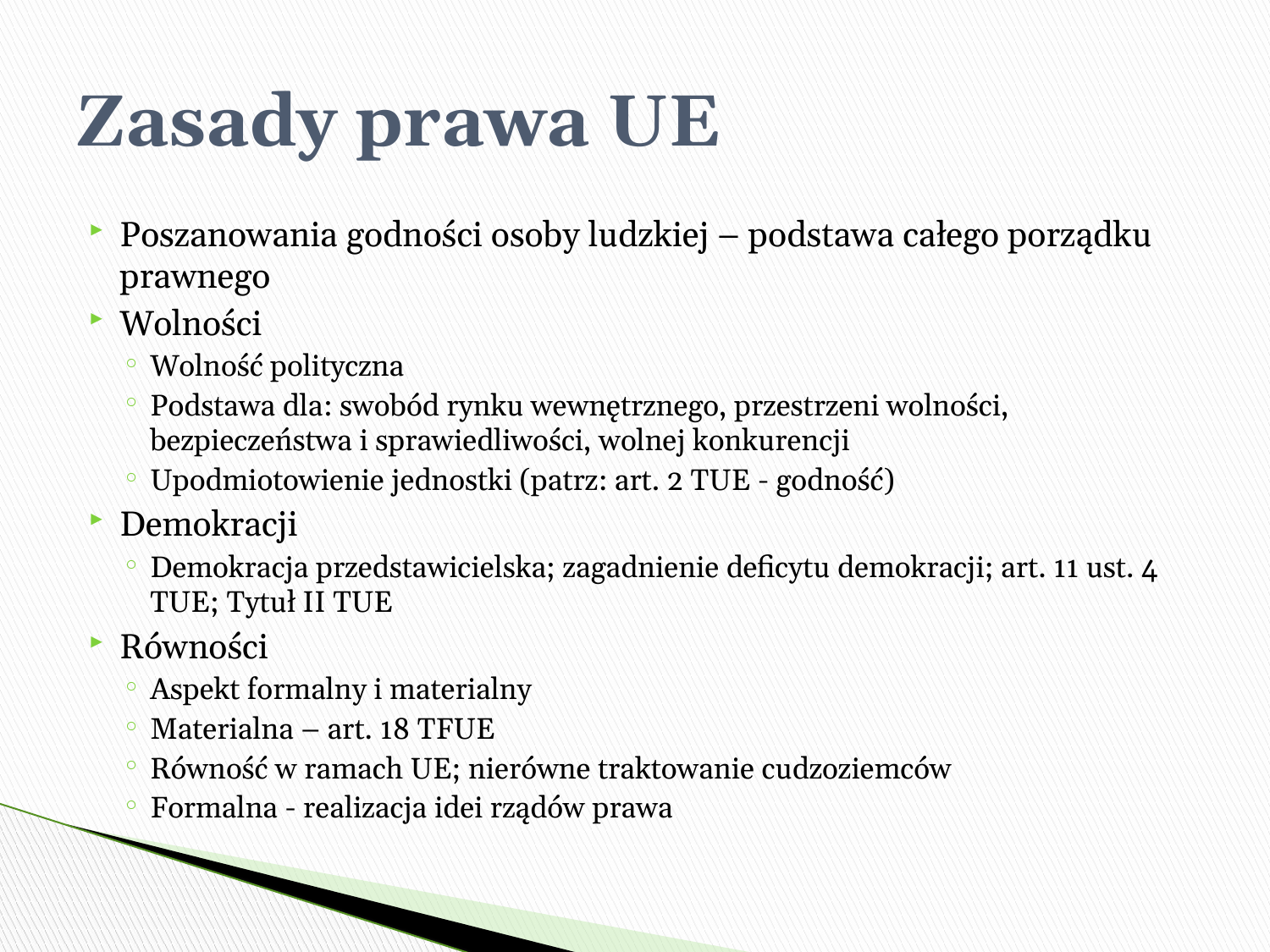

# Zasady prawa UE
Poszanowania godności osoby ludzkiej – podstawa całego porządku prawnego
Wolności
Wolność polityczna
Podstawa dla: swobód rynku wewnętrznego, przestrzeni wolności, bezpieczeństwa i sprawiedliwości, wolnej konkurencji
Upodmiotowienie jednostki (patrz: art. 2 TUE - godność)
Demokracji
Demokracja przedstawicielska; zagadnienie deficytu demokracji; art. 11 ust. 4 TUE; Tytuł II TUE
Równości
Aspekt formalny i materialny
Materialna – art. 18 TFUE
Równość w ramach UE; nierówne traktowanie cudzoziemców
Formalna - realizacja idei rządów prawa